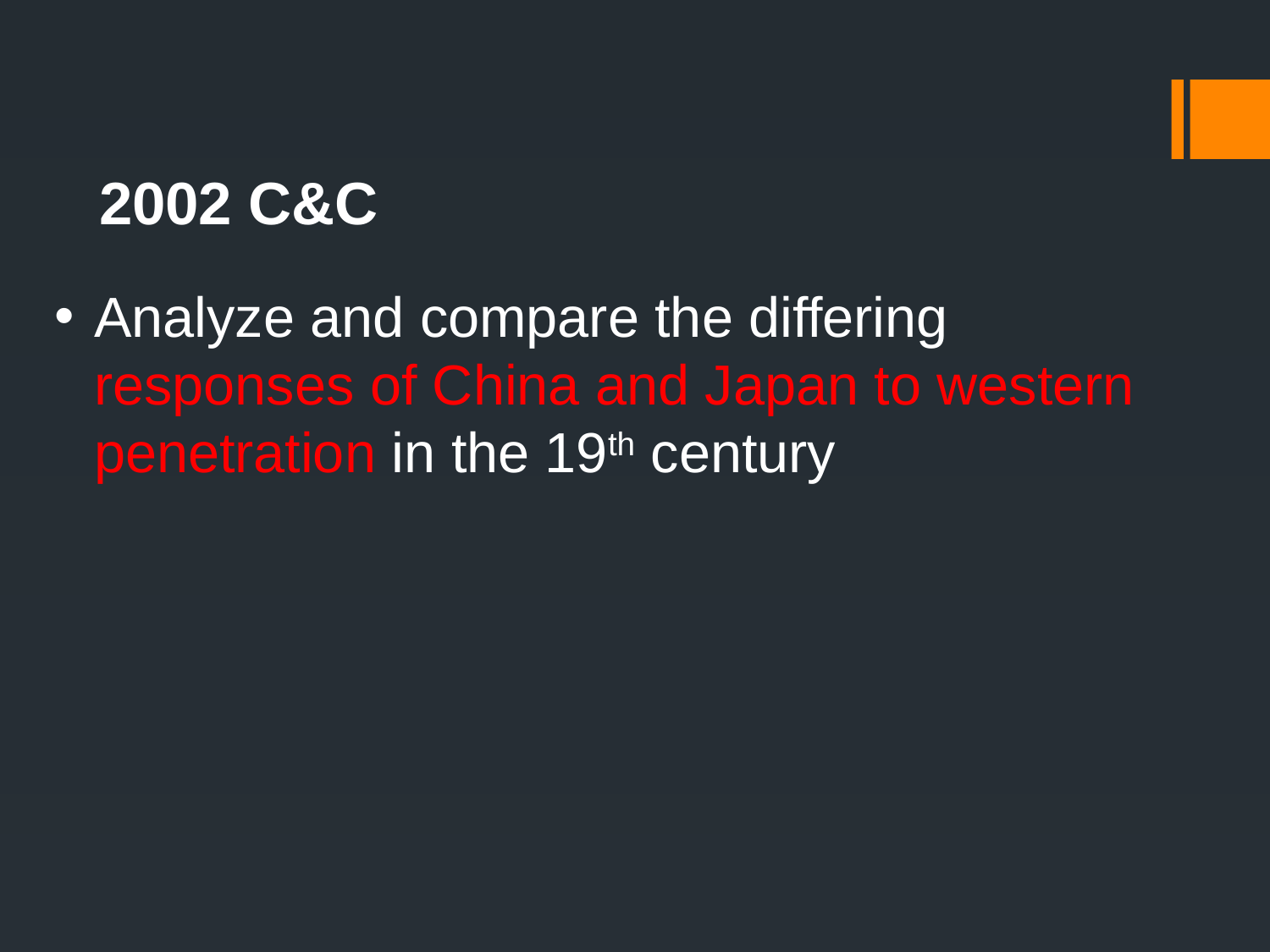

2002 C&C
Analyze and compare the differing responses of China and Japan to western penetration in the 19th century